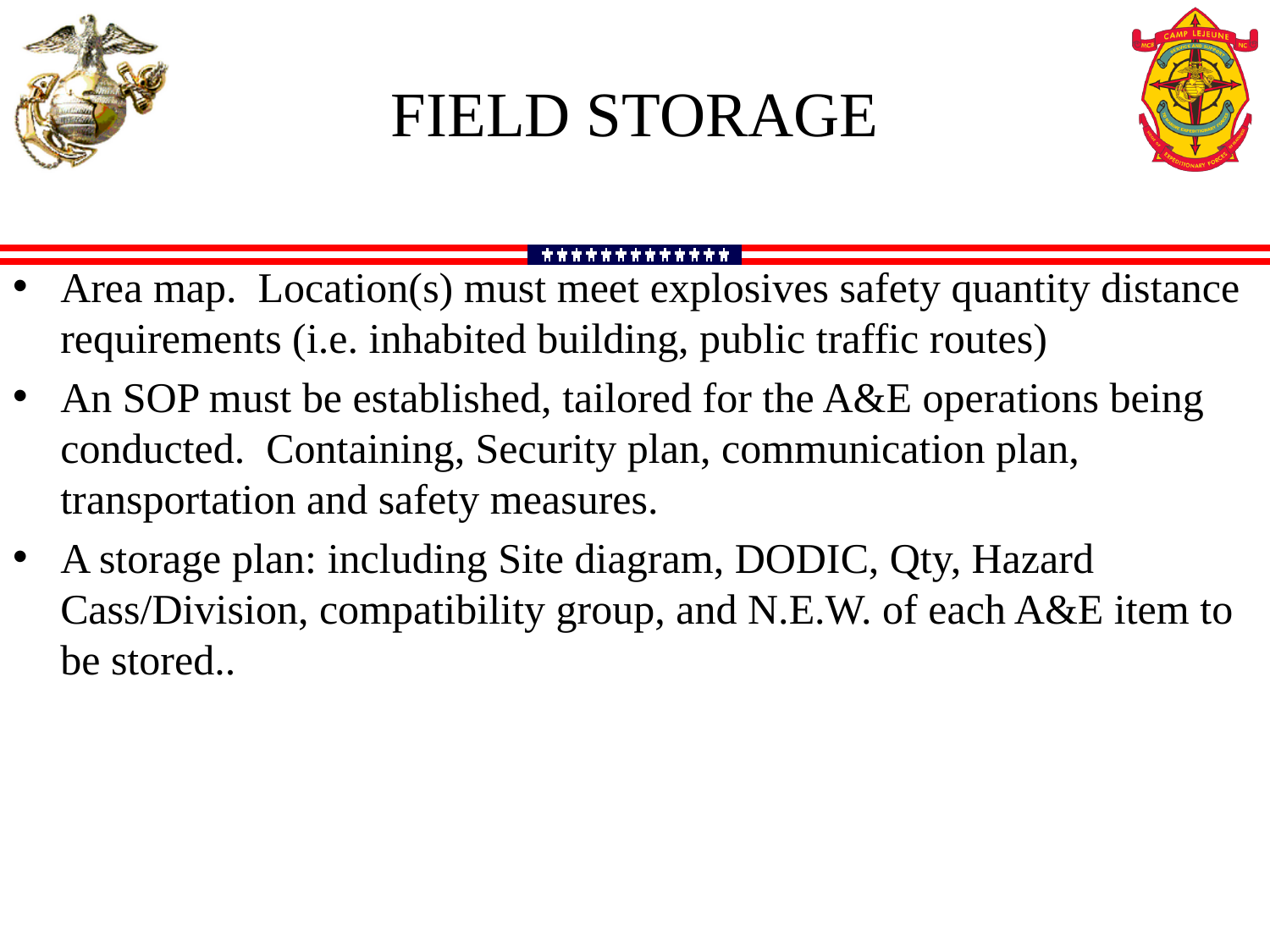

FIELD STORAGE
Area map.  Location(s) must meet explosives safety quantity distance requirements (i.e. inhabited building, public traffic routes)
An SOP must be established, tailored for the A&E operations being conducted.  Containing, Security plan, communication plan, transportation and safety measures.
A storage plan: including Site diagram, DODIC, Qty, Hazard Cass/Division, compatibility group, and N.E.W. of each A&E item to be stored..